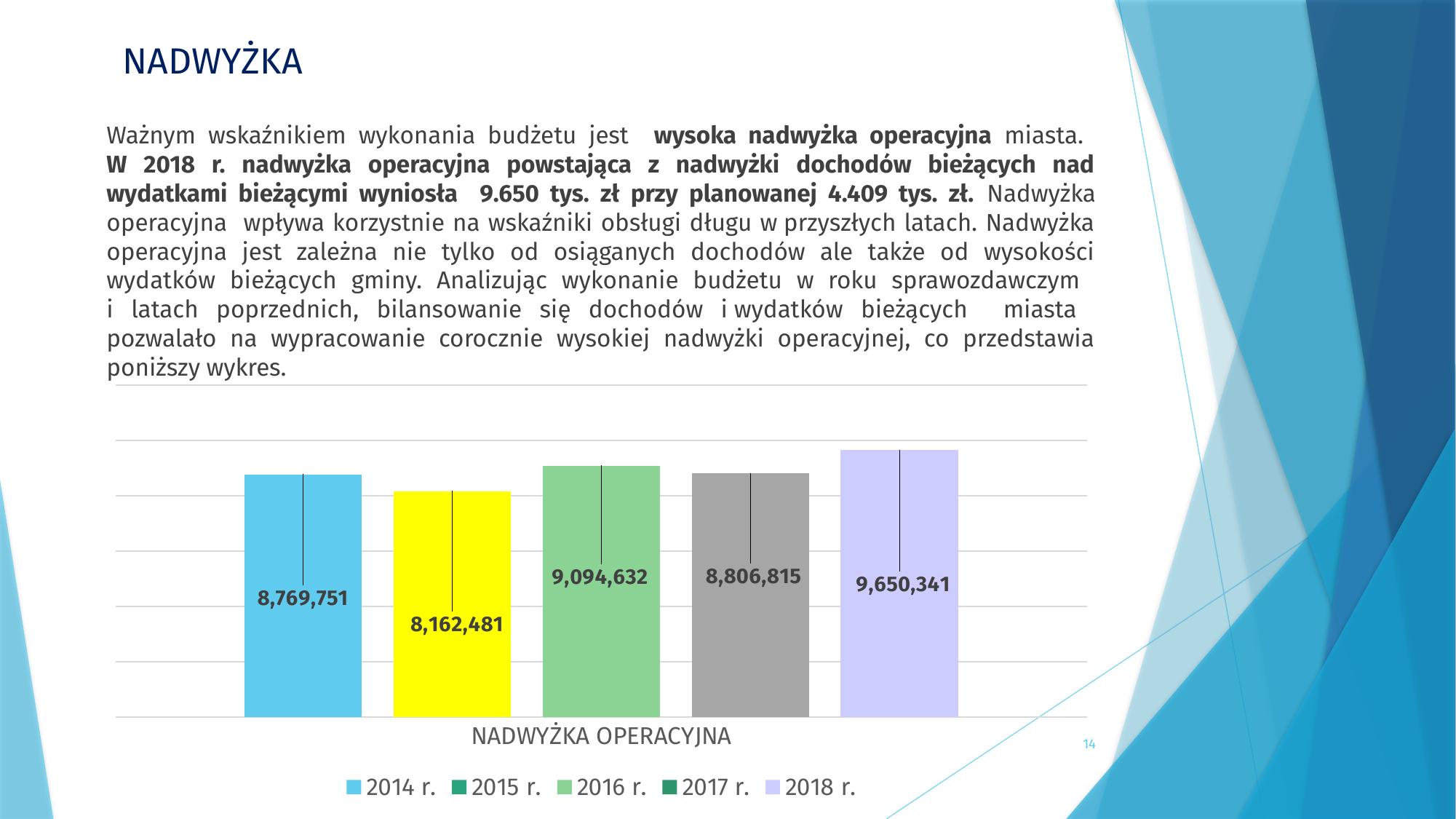

# NADWYŻKA
Ważnym wskaźnikiem wykonania budżetu jest  wysoka nadwyżka operacyjna miasta.
W 2018 r. nadwyżka operacyjna powstająca z nadwyżki dochodów bieżących nad wydatkami bieżącymi wyniosła  9.650 tys. zł przy planowanej 4.409 tys. zł. Nadwyżka operacyjna  wpływa korzystnie na wskaźniki obsługi długu w przyszłych latach. Nadwyżka operacyjna jest zależna nie tylko od osiąganych dochodów ale także od wysokości wydatków bieżących gminy. Analizując wykonanie budżetu w roku sprawozdawczym
i latach poprzednich, bilansowanie się dochodów i wydatków bieżących  miasta  pozwalało na wypracowanie corocznie wysokiej nadwyżki operacyjnej, co przedstawia poniższy wykres.

### Chart

| Category | 2014 r. | 2015 r. | 2016 r. | 2017 r. | 2018 r. |
|---|---|---|---|---|---|
| NADWYŻKA OPERACYJNA | 8769751.0 | 8162480.99 | 9094631.97 | 8806815.0 | 9650341.0 |
14